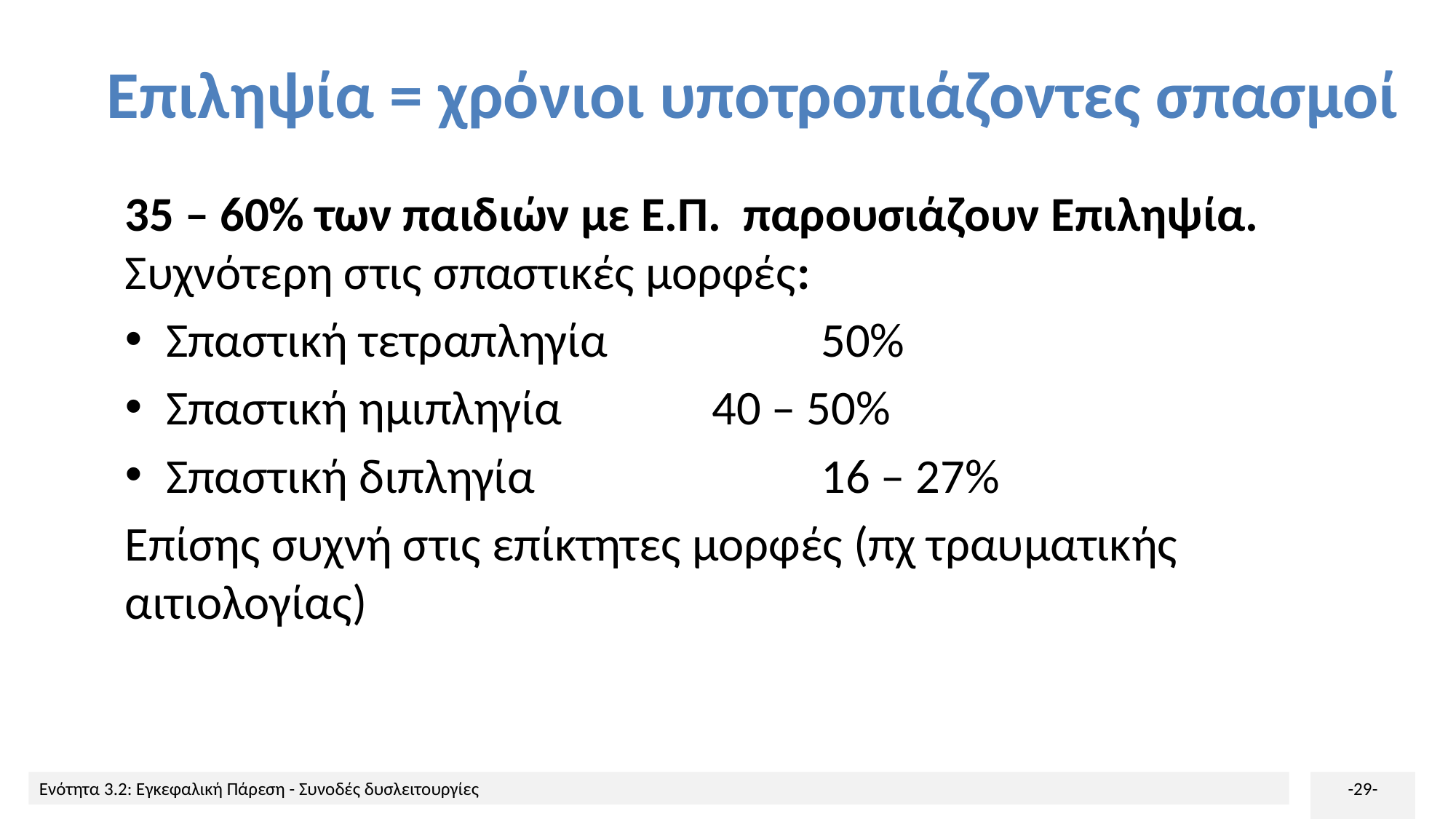

# Επιληψία = χρόνιοι υποτροπιάζοντες σπασμοί
35 – 60% των παιδιών με Ε.Π.  παρουσιάζουν Επιληψία.  Συχνότερη στις σπαστικές μορφές:
Σπαστική τετραπληγία		50%
Σπαστική ημιπληγία		40 – 50%
Σπαστική διπληγία		          16 – 27%
Επίσης συχνή στις επίκτητες μορφές (πχ τραυματικής αιτιολογίας)